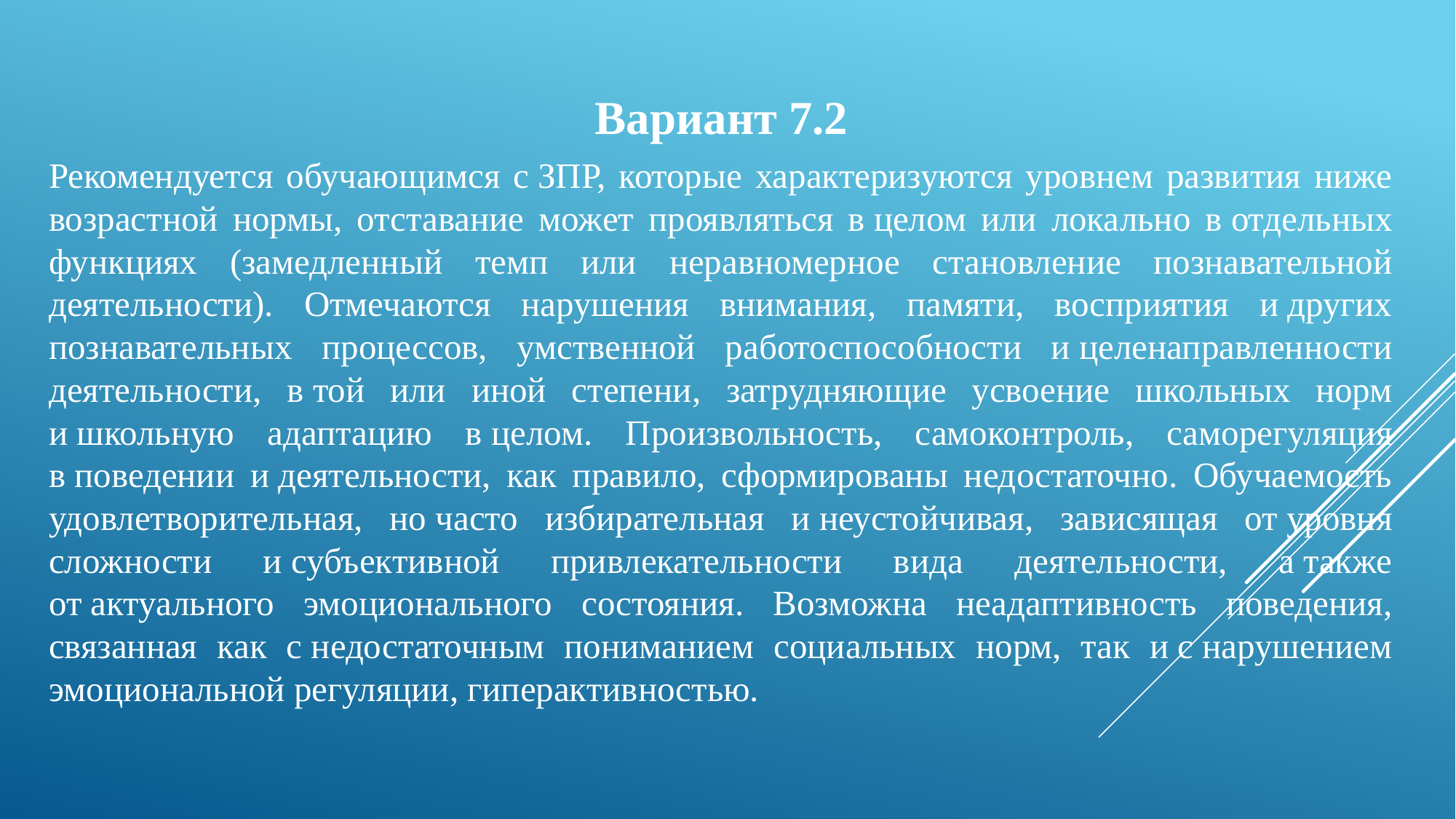

Вариант 7.2
Рекомендуется обучающимся с ЗПР, которые характеризуются уровнем развития ниже возрастной нормы, отставание может проявляться в целом или локально в отдельных функциях (замедленный темп или неравномерное становление познавательной деятельности). Отмечаются нарушения внимания, памяти, восприятия и других познавательных процессов, умственной работоспособности и целенаправленности деятельности, в той или иной степени, затрудняющие усвоение школьных норм и школьную адаптацию в целом. Произвольность, самоконтроль, саморегуляция в поведении и деятельности, как правило, сформированы недостаточно. Обучаемость удовлетворительная, но часто избирательная и неустойчивая, зависящая от уровня сложности и субъективной привлекательности вида деятельности, а также от актуального эмоционального состояния. Возможна неадаптивность поведения, связанная как с недостаточным пониманием социальных норм, так и с нарушением эмоциональной регуляции, гиперактивностью.